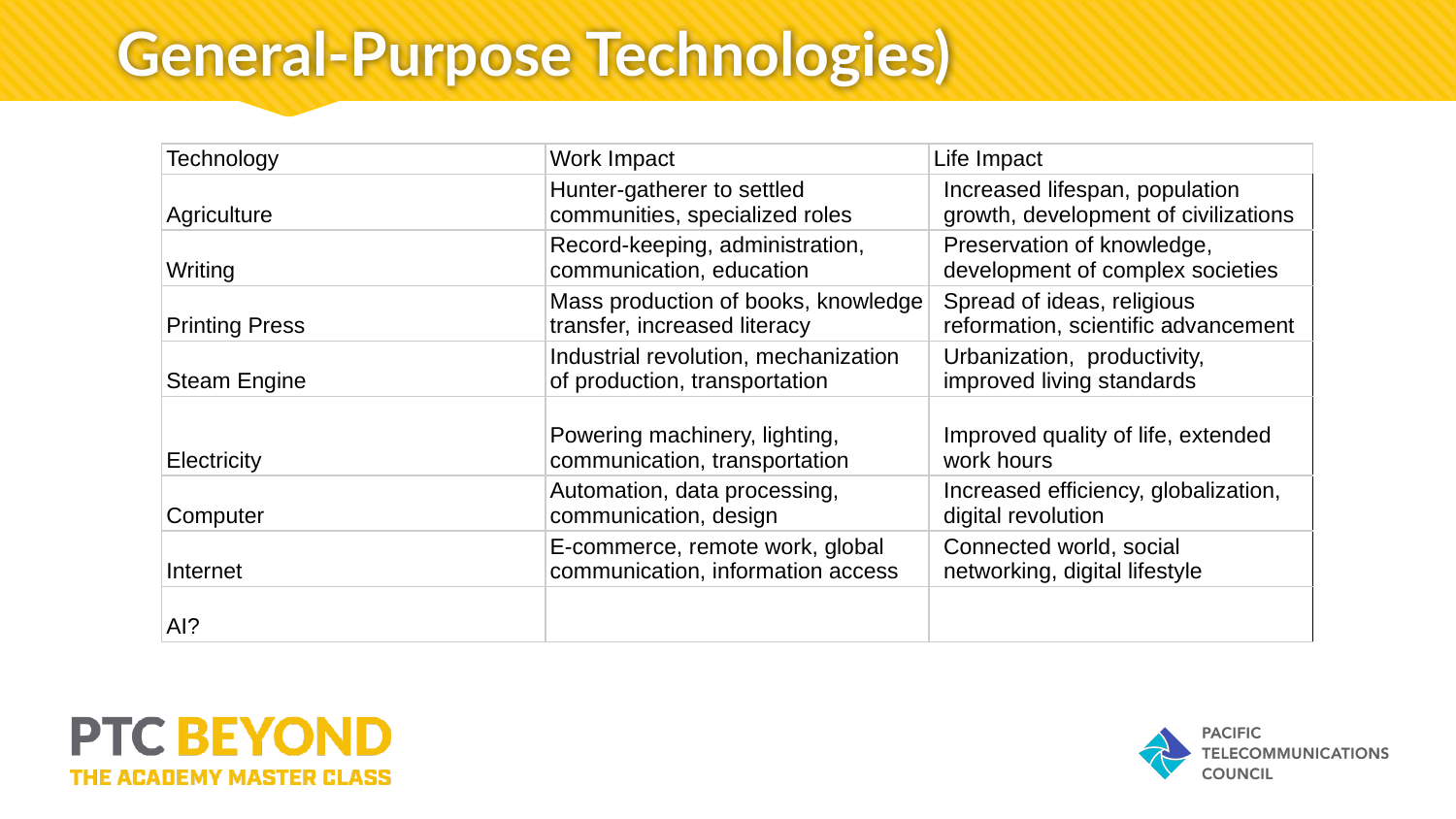

# General-Purpose Technologies)
| Technology | Work Impact | Life Impact |
| --- | --- | --- |
| Agriculture | Hunter-gatherer to settled communities, specialized roles | Increased lifespan, population growth, development of civilizations |
| Writing | Record-keeping, administration, communication, education | Preservation of knowledge, development of complex societies |
| Printing Press | Mass production of books, knowledge transfer, increased literacy | Spread of ideas, religious reformation, scientific advancement |
| Steam Engine | Industrial revolution, mechanization of production, transportation | Urbanization, productivity, improved living standards |
| Electricity | Powering machinery, lighting, communication, transportation | Improved quality of life, extended work hours |
| Computer | Automation, data processing, communication, design | Increased efficiency, globalization, digital revolution |
| Internet | E-commerce, remote work, global communication, information access | Connected world, social networking, digital lifestyle |
| AI? |  |  |